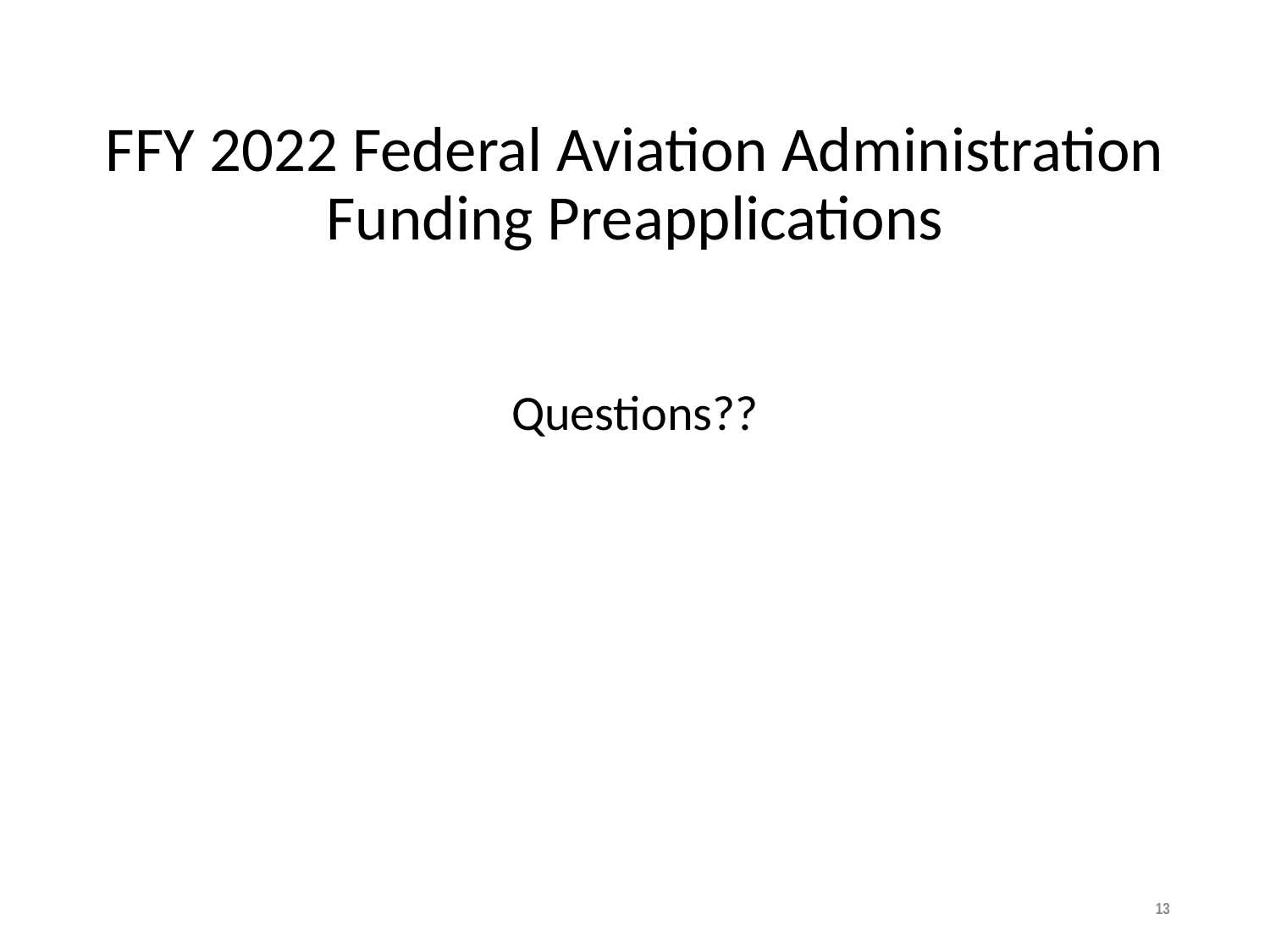

# FFY 2022 Federal Aviation Administration Funding Preapplications

Questions??

13